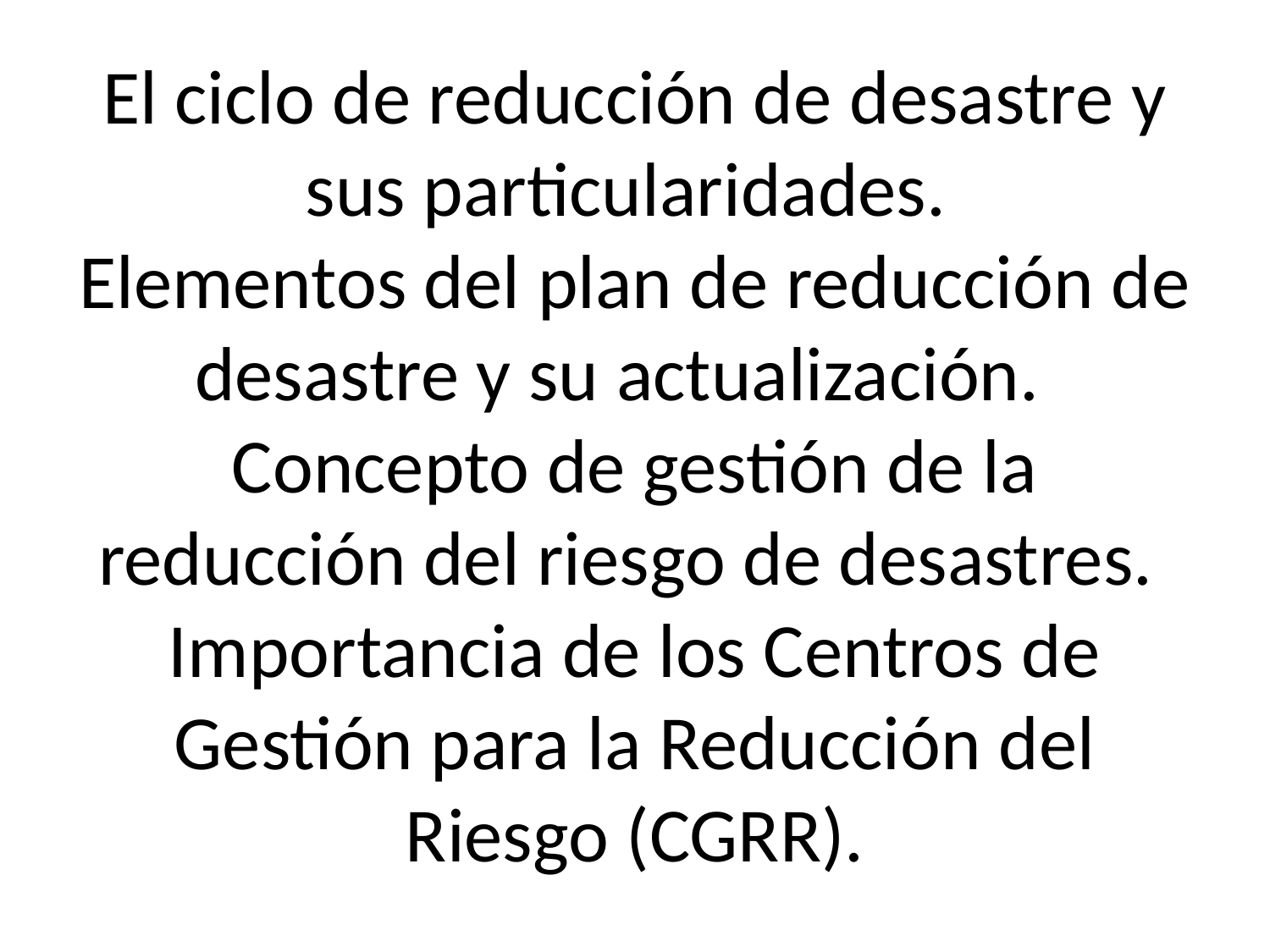

# El ciclo de reducción de desastre y sus particularidades. Elementos del plan de reducción de desastre y su actualización. Concepto de gestión de la reducción del riesgo de desastres. Importancia de los Centros de Gestión para la Reducción del Riesgo (CGRR).